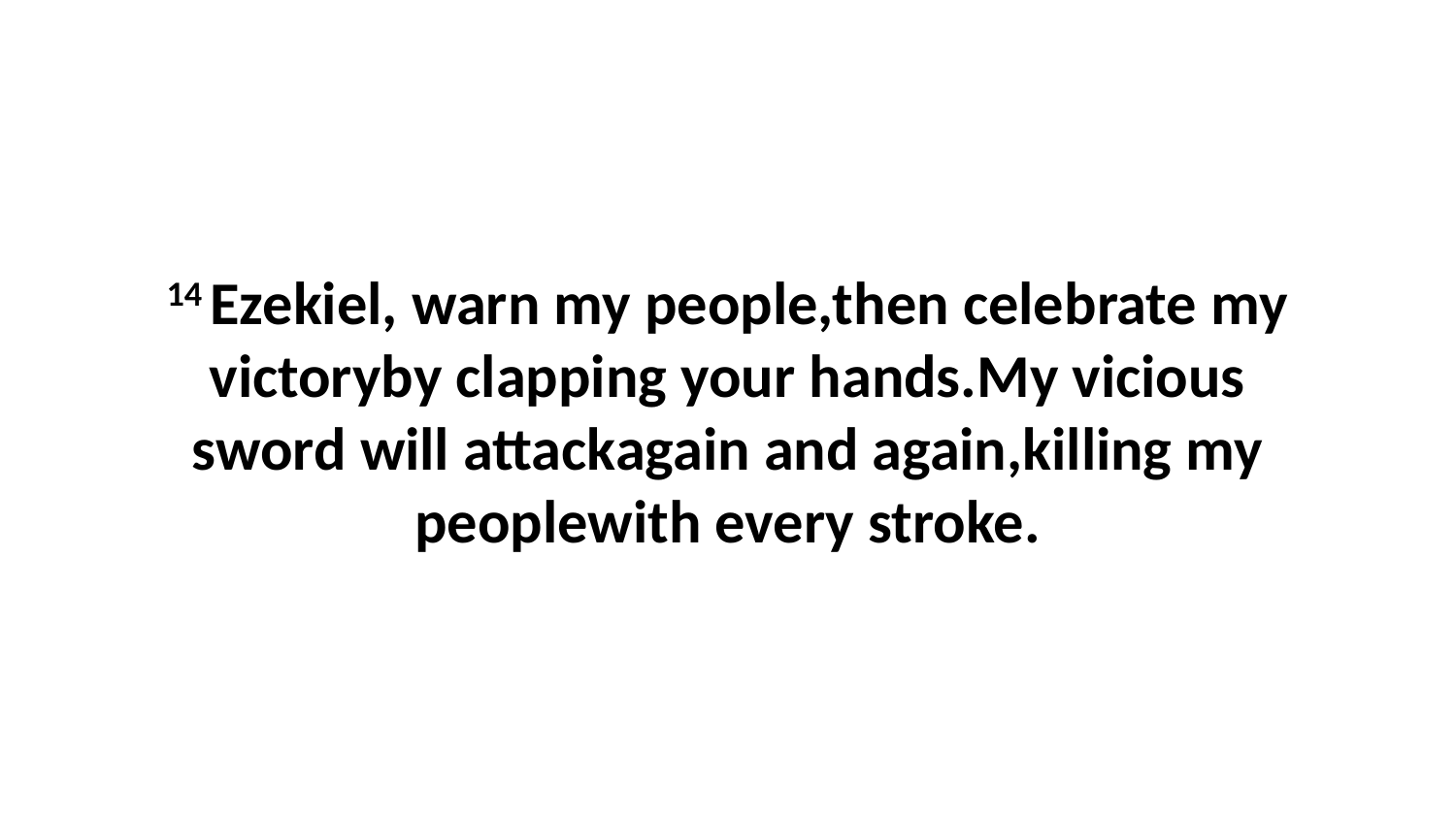

14 Ezekiel, warn my people,then celebrate my victoryby clapping your hands.My vicious sword will attackagain and again,killing my peoplewith every stroke.